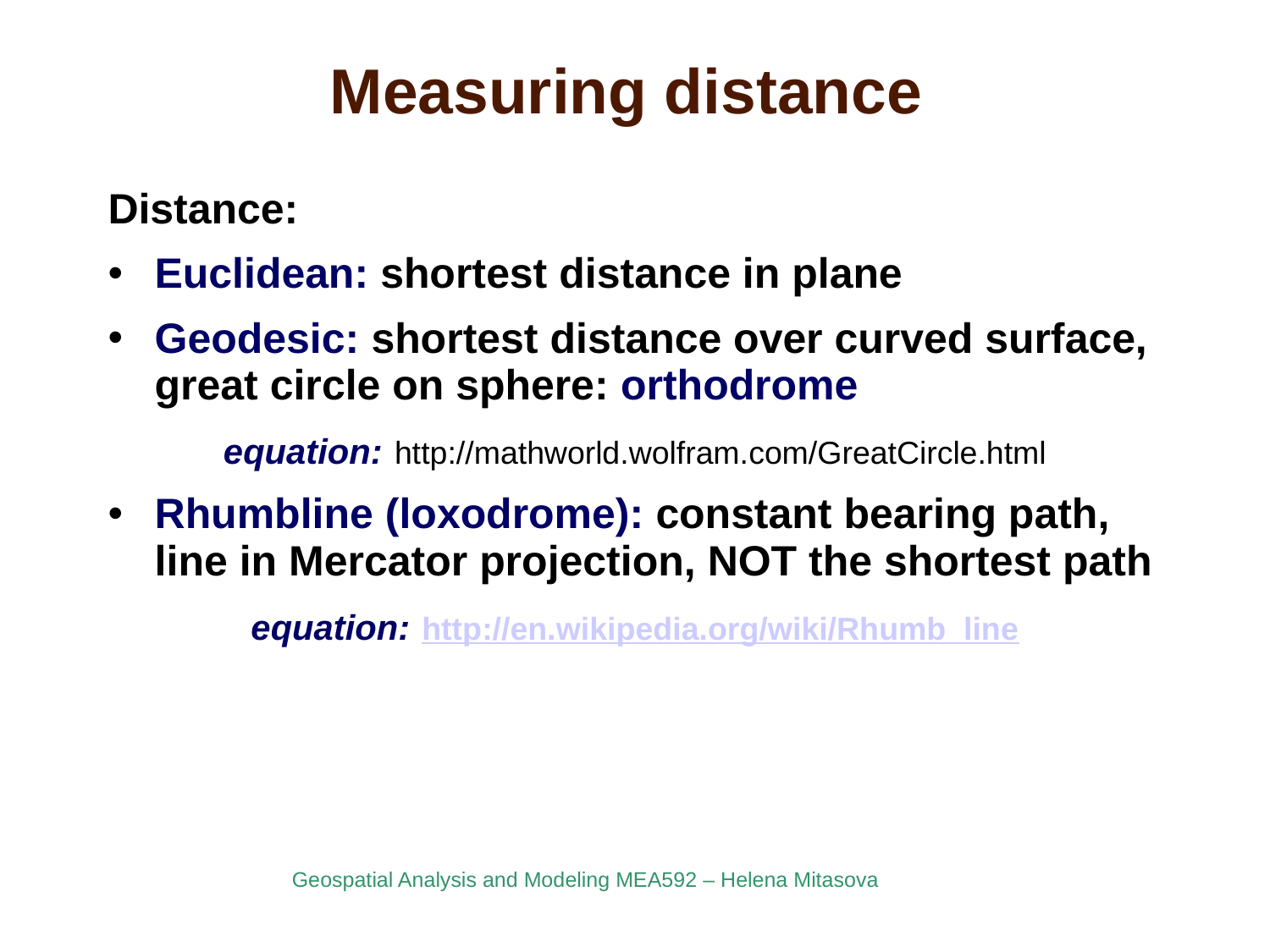

# Measuring distance
Distance:
Euclidean: shortest distance in plane
Geodesic: shortest distance over curved surface, great circle on sphere: orthodrome
equation: http://mathworld.wolfram.com/GreatCircle.html
Rhumbline (loxodrome): constant bearing path, line in Mercator projection, NOT the shortest path
equation: http://en.wikipedia.org/wiki/Rhumb_line

Geospatial Analysis and Modeling MEA592 – Helena Mitasova